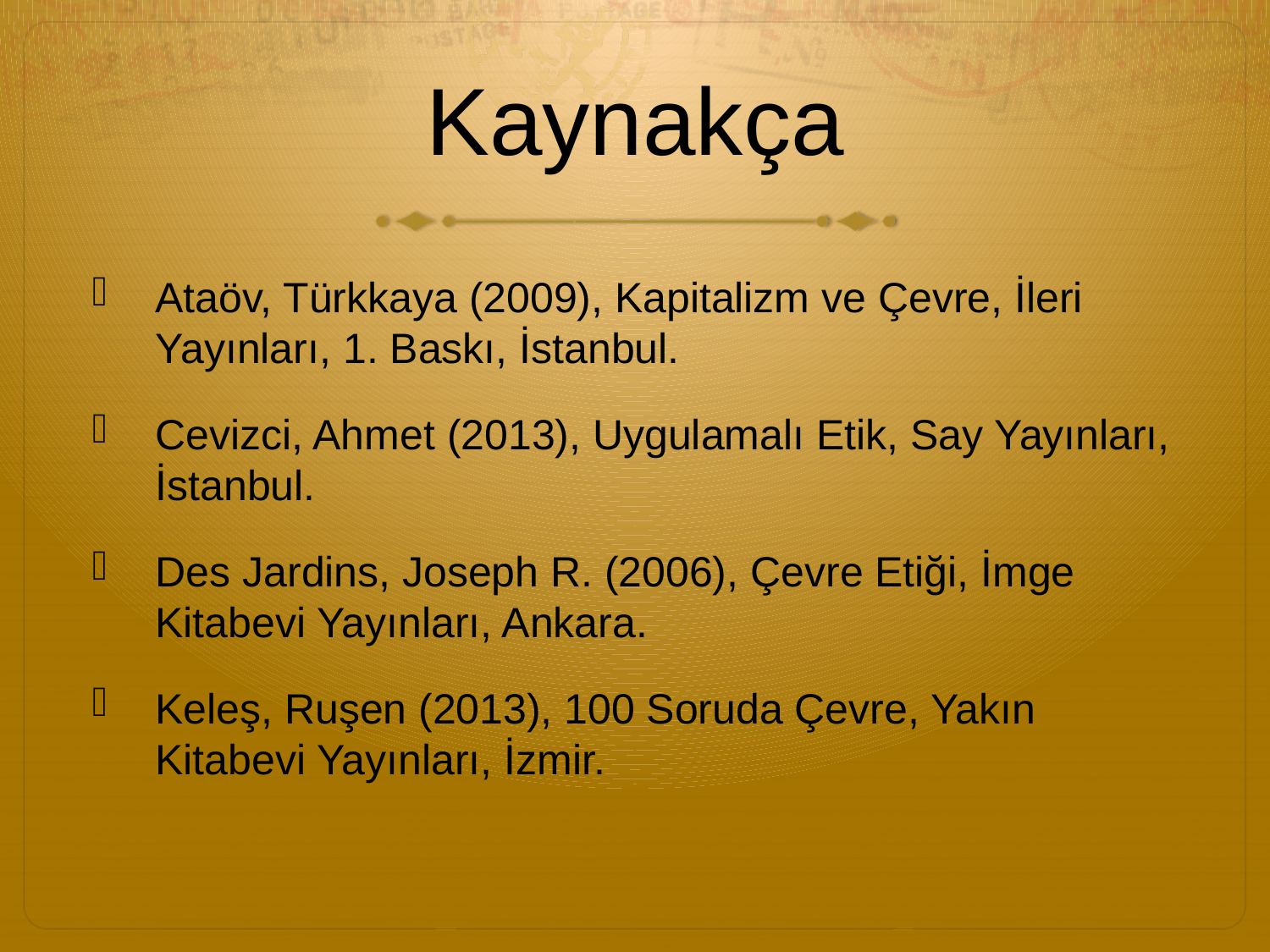

# Kaynakça
Ataöv, Türkkaya (2009), Kapitalizm ve Çevre, İleri Yayınları, 1. Baskı, İstanbul.
Cevizci, Ahmet (2013), Uygulamalı Etik, Say Yayınları, İstanbul.
Des Jardins, Joseph R. (2006), Çevre Etiği, İmge Kitabevi Yayınları, Ankara.
Keleş, Ruşen (2013), 100 Soruda Çevre, Yakın Kitabevi Yayınları, İzmir.